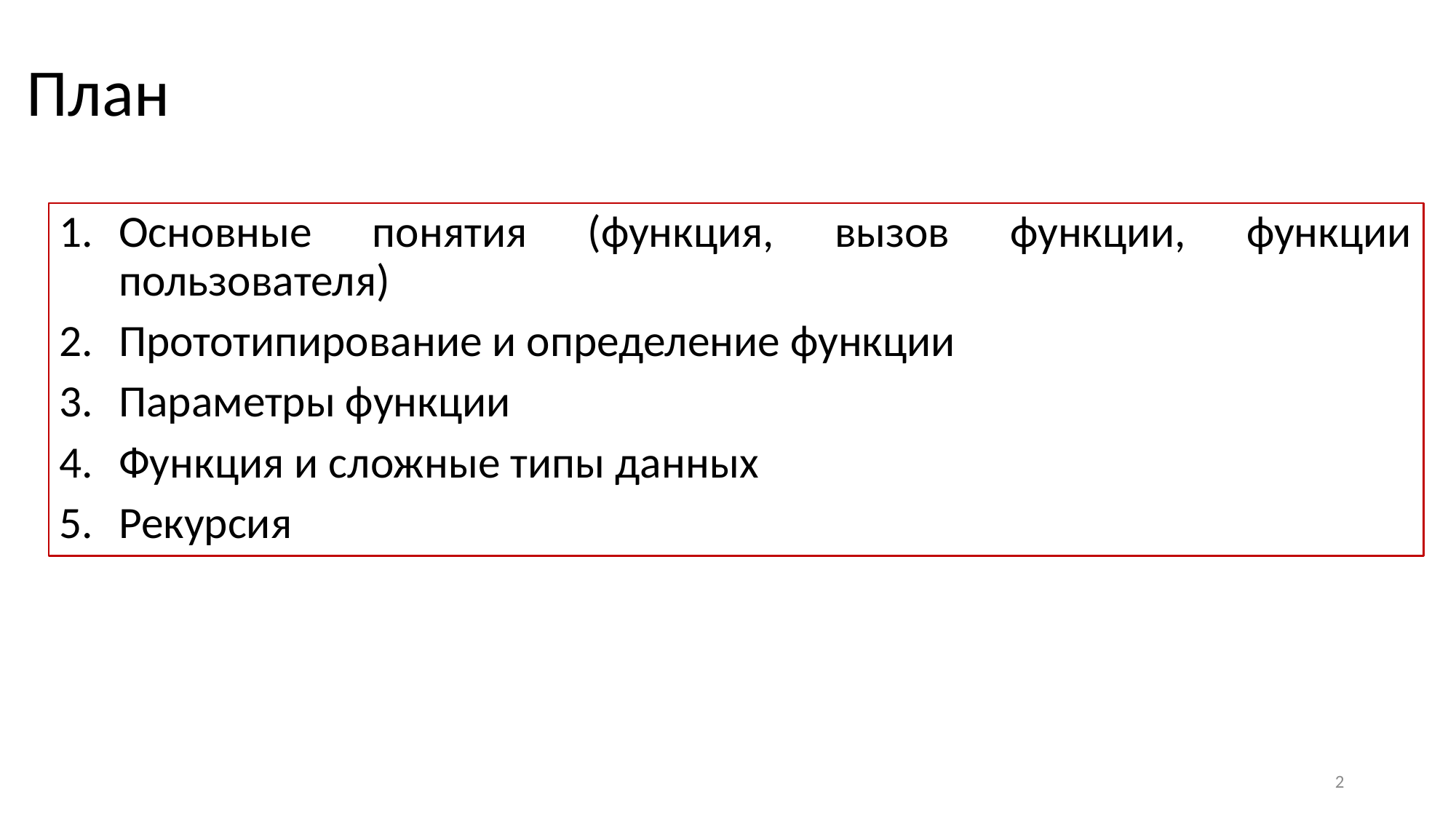

# План
Основные понятия (функция, вызов функции, функции пользователя)
Прототипирование и определение функции
Параметры функции
Функция и сложные типы данных
Рекурсия
2